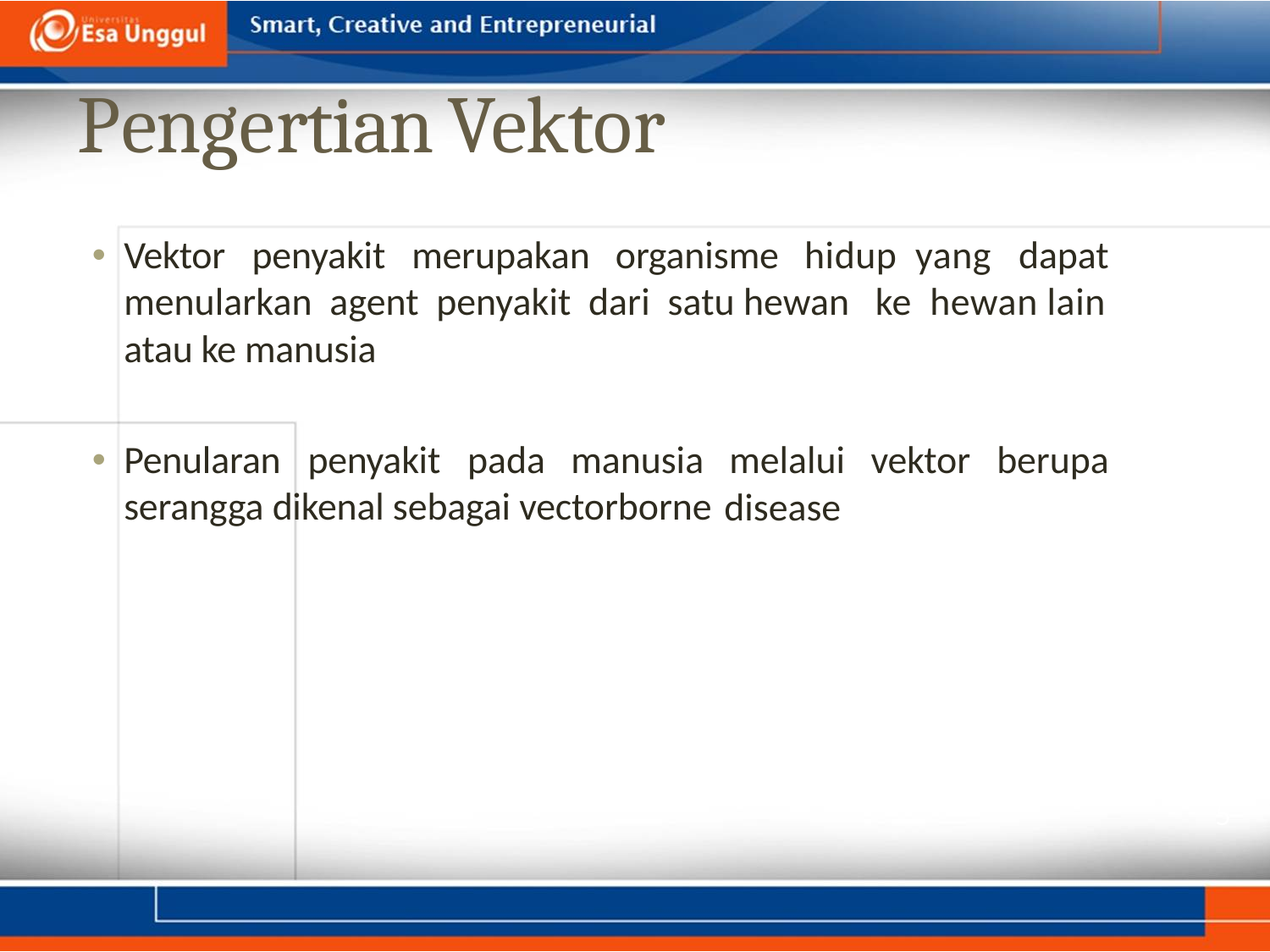

Pengertian Vektor
•
Vektor
penyakit
merupakan
organisme
hidup  yang
dapat
menularkan  agent  penyakit  dari  satu hewan
atau ke manusia
ke  hewan lain
•
Penularan
penyakit
pada
manusia
melalui
disease
vektor
berupa
serangga dikenal sebagai vectorborne
5